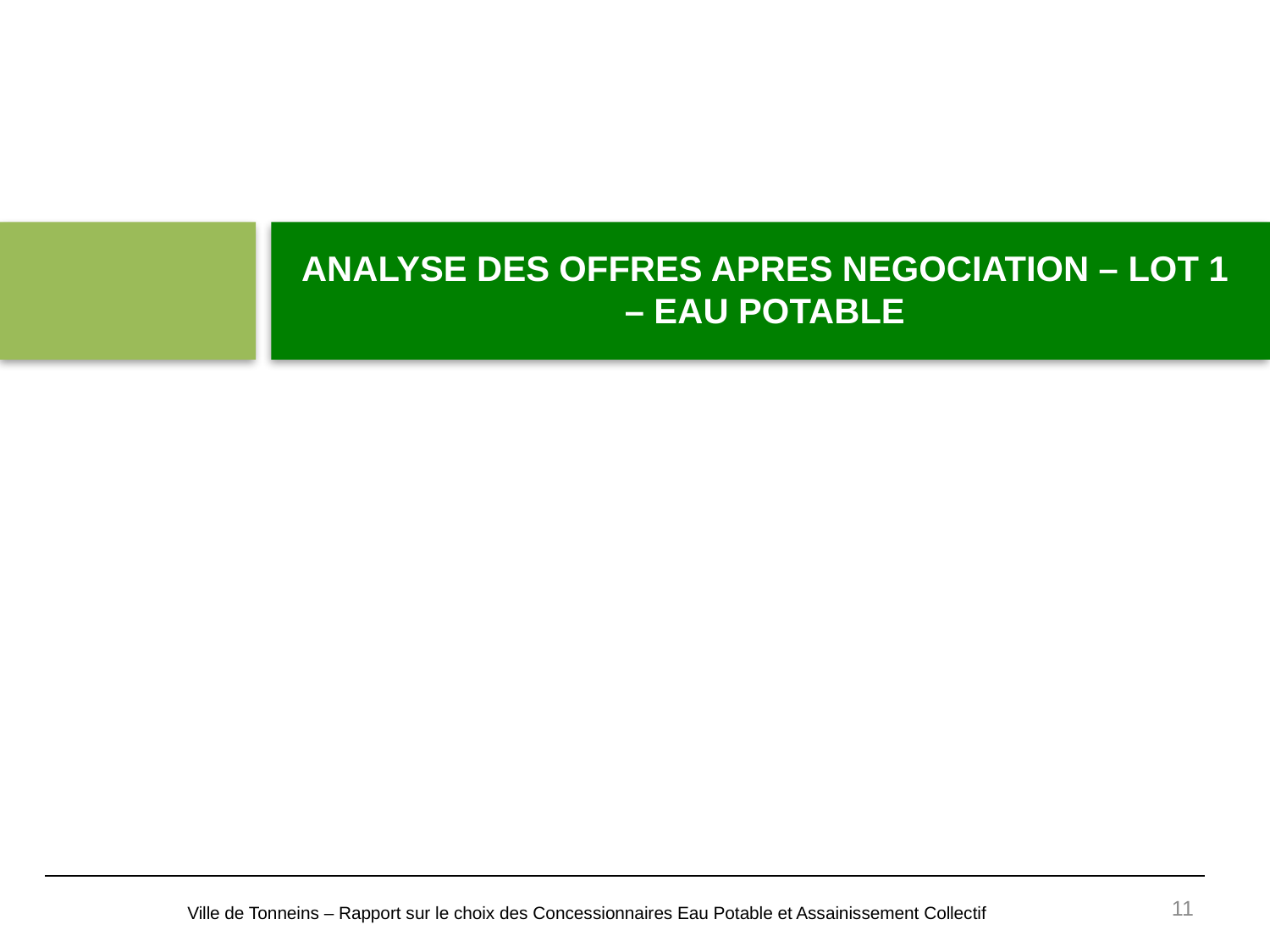

# ANALYSE DES OFFRES APRES NEGOCIATION – LOT 1 – EAU POTABLE
11